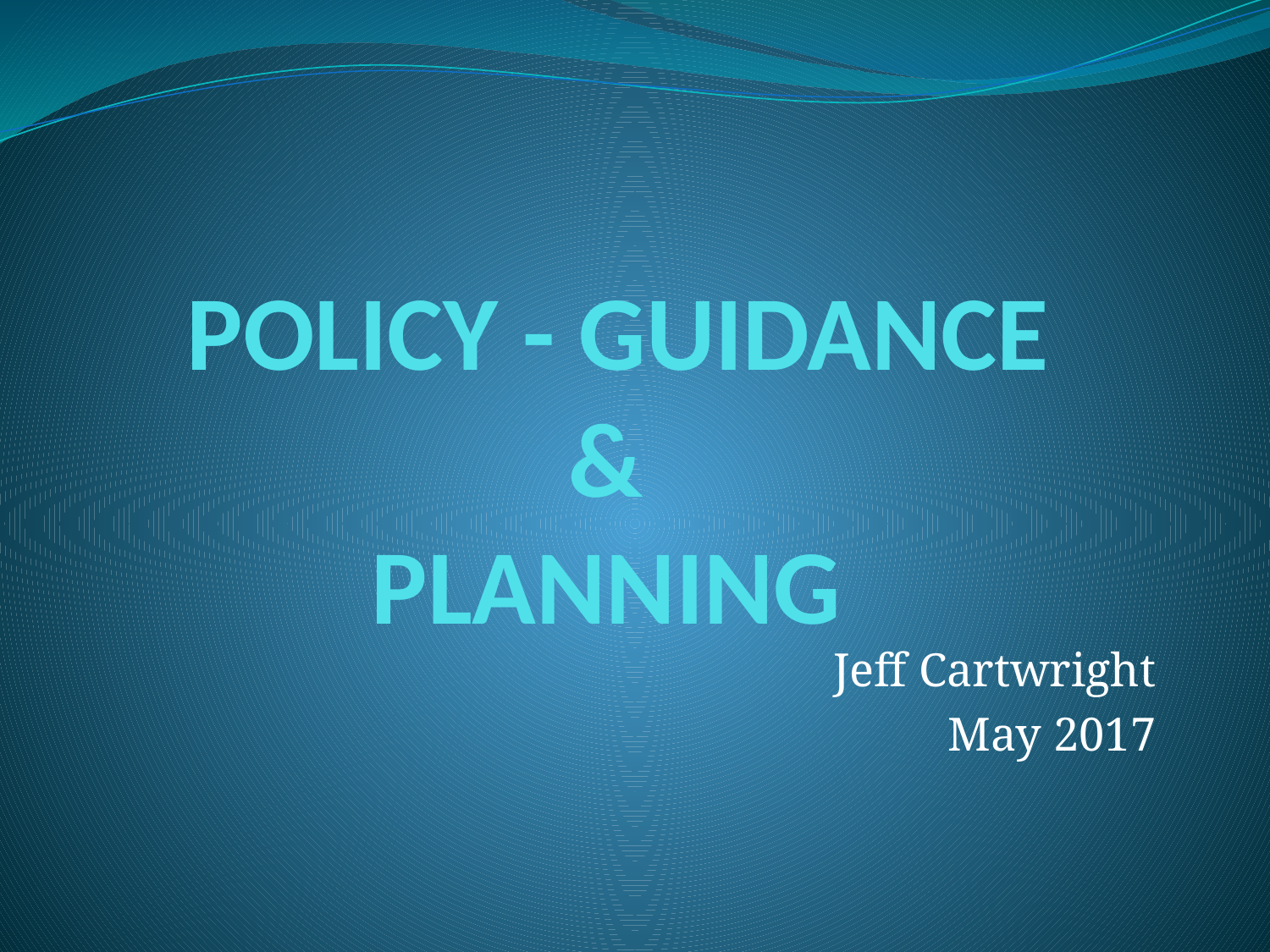

# POLICY - GUIDANCE & PLANNING
Jeff Cartwright
May 2017